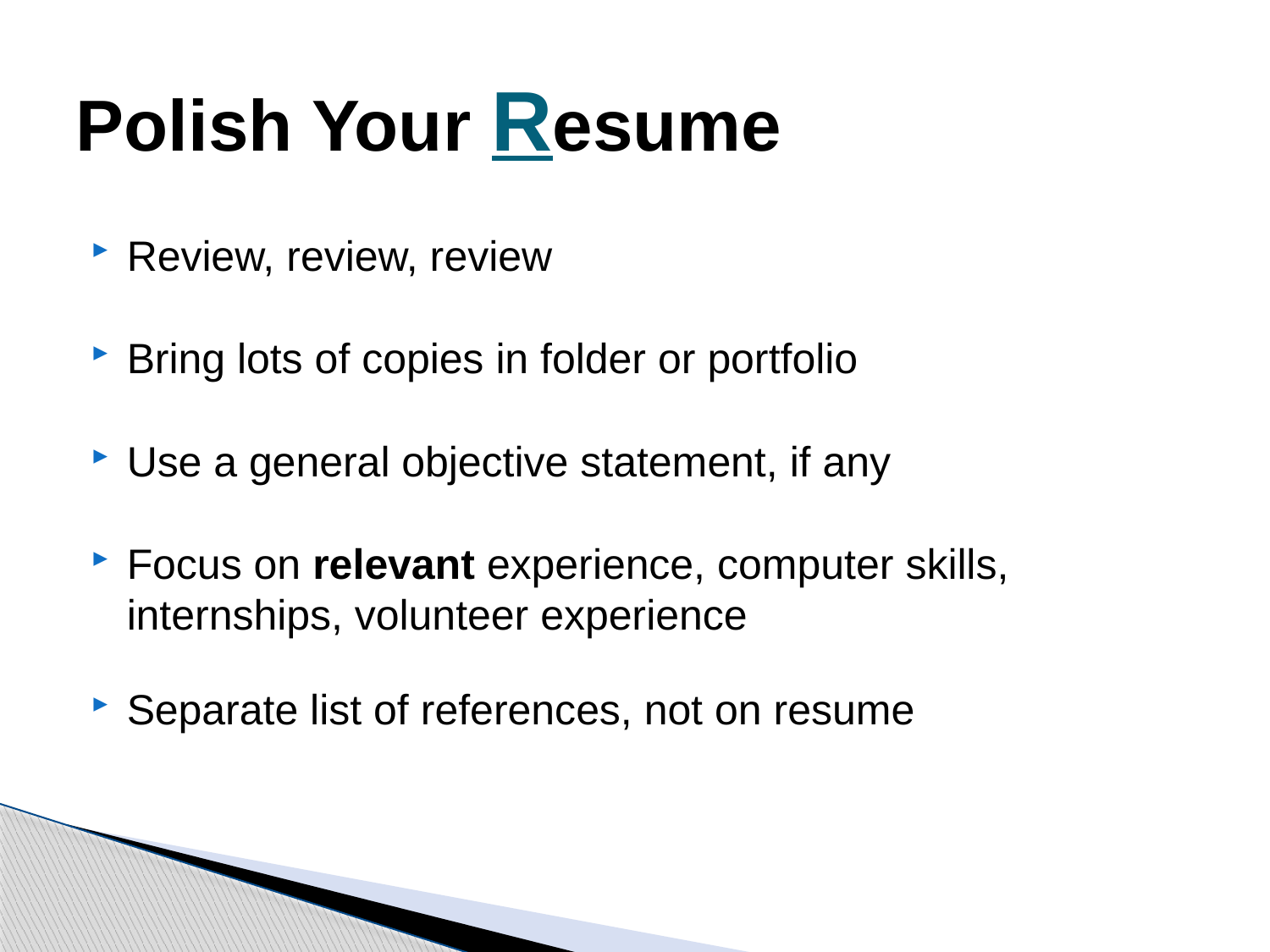

# Polish Your Resume
Review, review, review

Bring lots of copies in folder or portfolio

Use a general objective statement, if any

Focus on relevant experience, computer skills, internships, volunteer experience

Separate list of references, not on resume